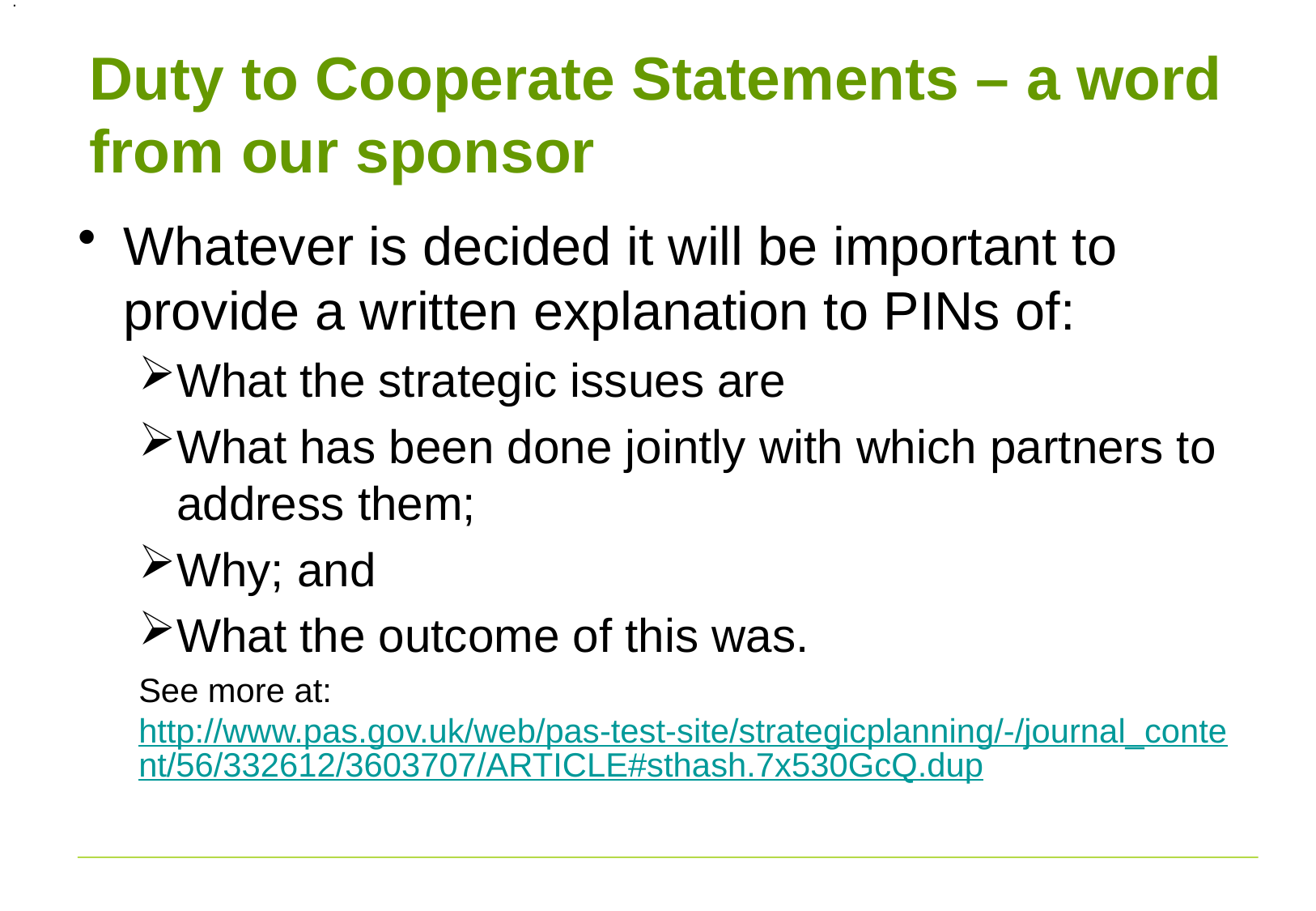

.
# Duty to Cooperate Statements – a word from our sponsor
Whatever is decided it will be important to provide a written explanation to PINs of:
What the strategic issues are
What has been done jointly with which partners to address them;
Why; and
What the outcome of this was.
See more at: http://www.pas.gov.uk/web/pas-test-site/strategicplanning/-/journal_content/56/332612/3603707/ARTICLE#sthash.7x530GcQ.dup